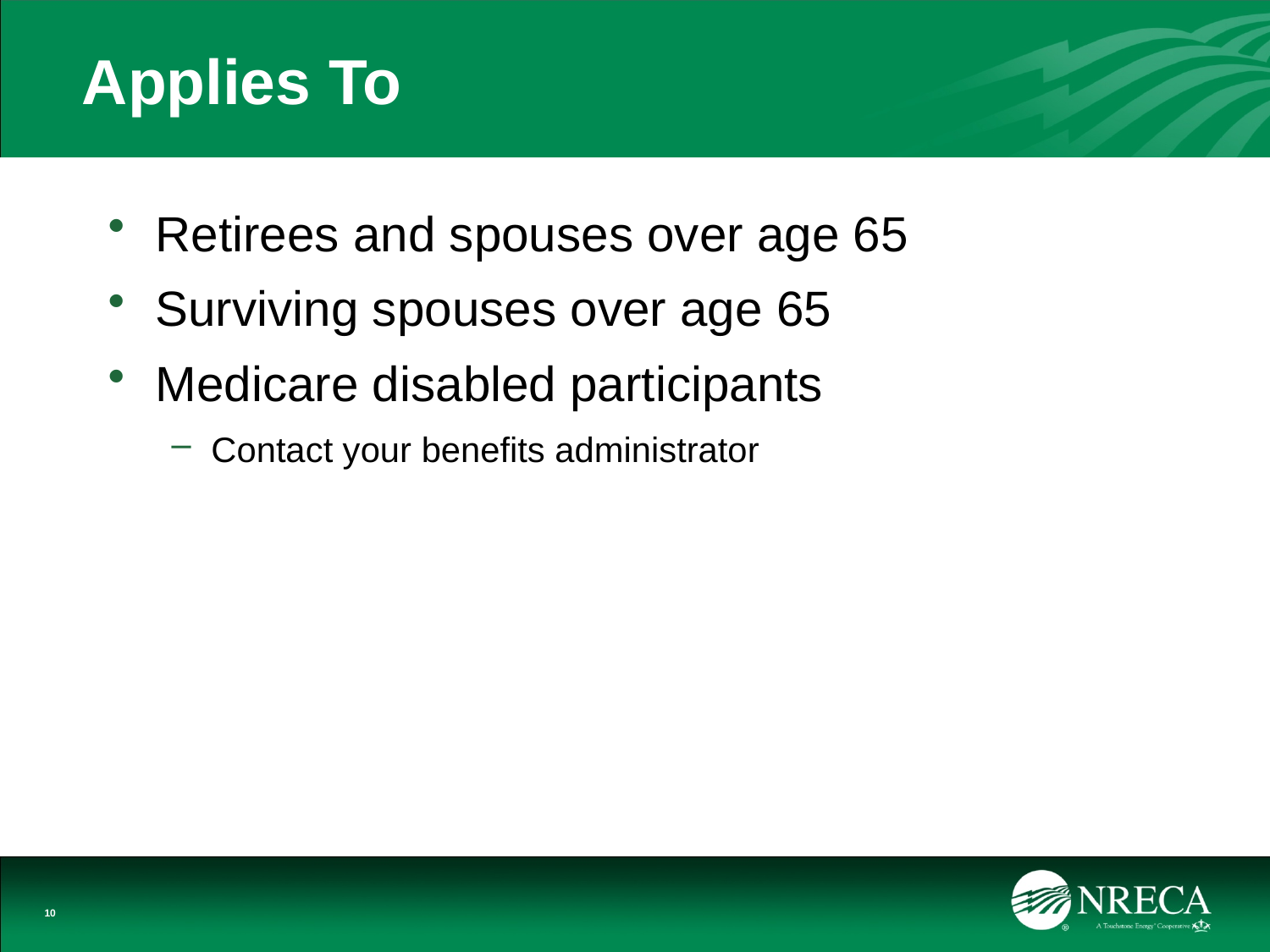

# Applies To
Retirees and spouses over age 65
Surviving spouses over age 65
Medicare disabled participants
Contact your benefits administrator
10